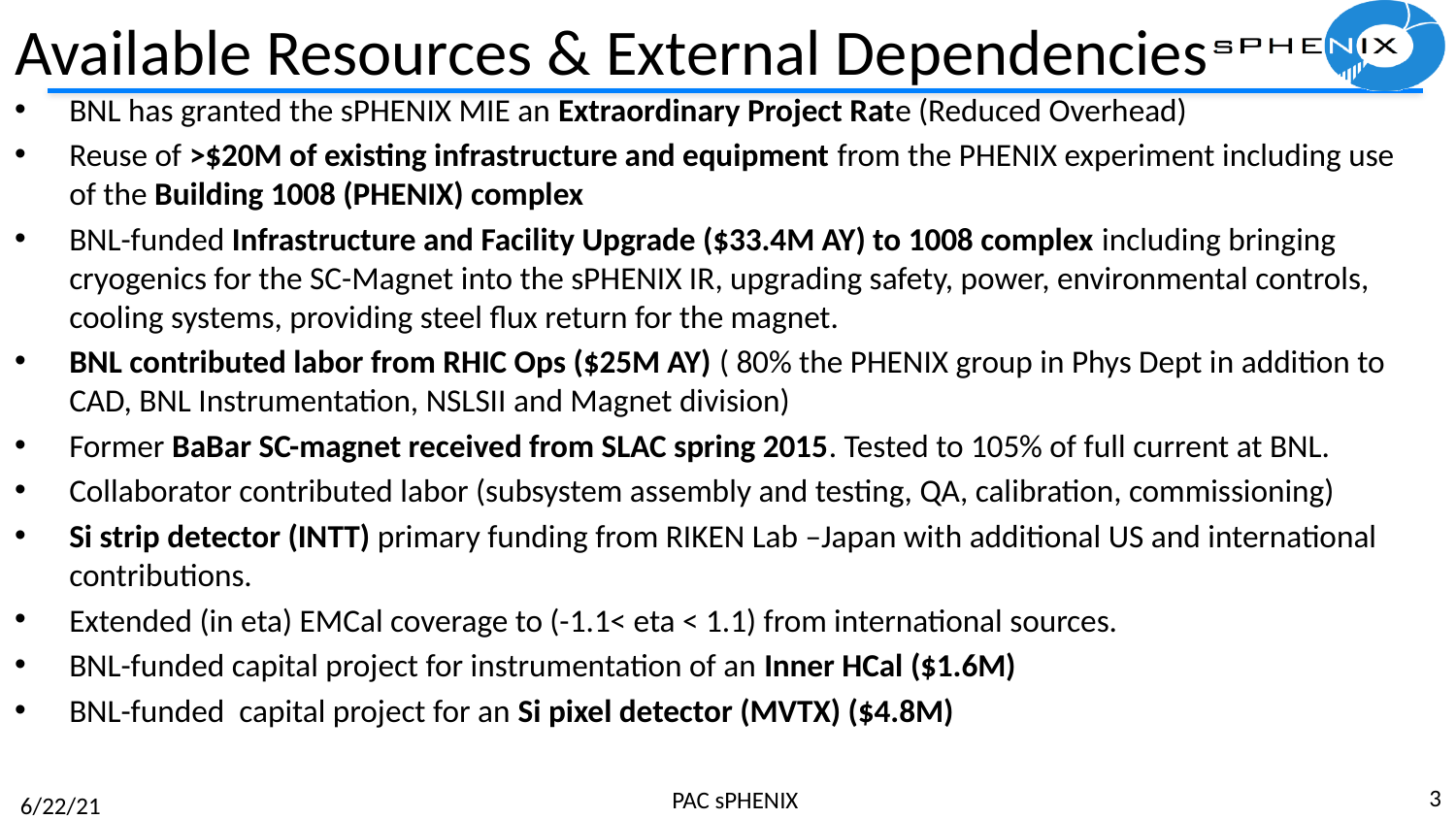

# Available Resources & External Dependencies
BNL has granted the sPHENIX MIE an Extraordinary Project Rate (Reduced Overhead)
Reuse of >$20M of existing infrastructure and equipment from the PHENIX experiment including use of the Building 1008 (PHENIX) complex
BNL-funded Infrastructure and Facility Upgrade ($33.4M AY) to 1008 complex including bringing cryogenics for the SC-Magnet into the sPHENIX IR, upgrading safety, power, environmental controls, cooling systems, providing steel flux return for the magnet.
BNL contributed labor from RHIC Ops ($25M AY) ( 80% the PHENIX group in Phys Dept in addition to CAD, BNL Instrumentation, NSLSII and Magnet division)
Former BaBar SC-magnet received from SLAC spring 2015. Tested to 105% of full current at BNL.
Collaborator contributed labor (subsystem assembly and testing, QA, calibration, commissioning)
Si strip detector (INTT) primary funding from RIKEN Lab –Japan with additional US and international contributions.
Extended (in eta) EMCal coverage to (-1.1< eta < 1.1) from international sources.
BNL-funded capital project for instrumentation of an Inner HCal ($1.6M)
BNL-funded  capital project for an Si pixel detector (MVTX) ($4.8M)
3
PAC sPHENIX
6/22/21